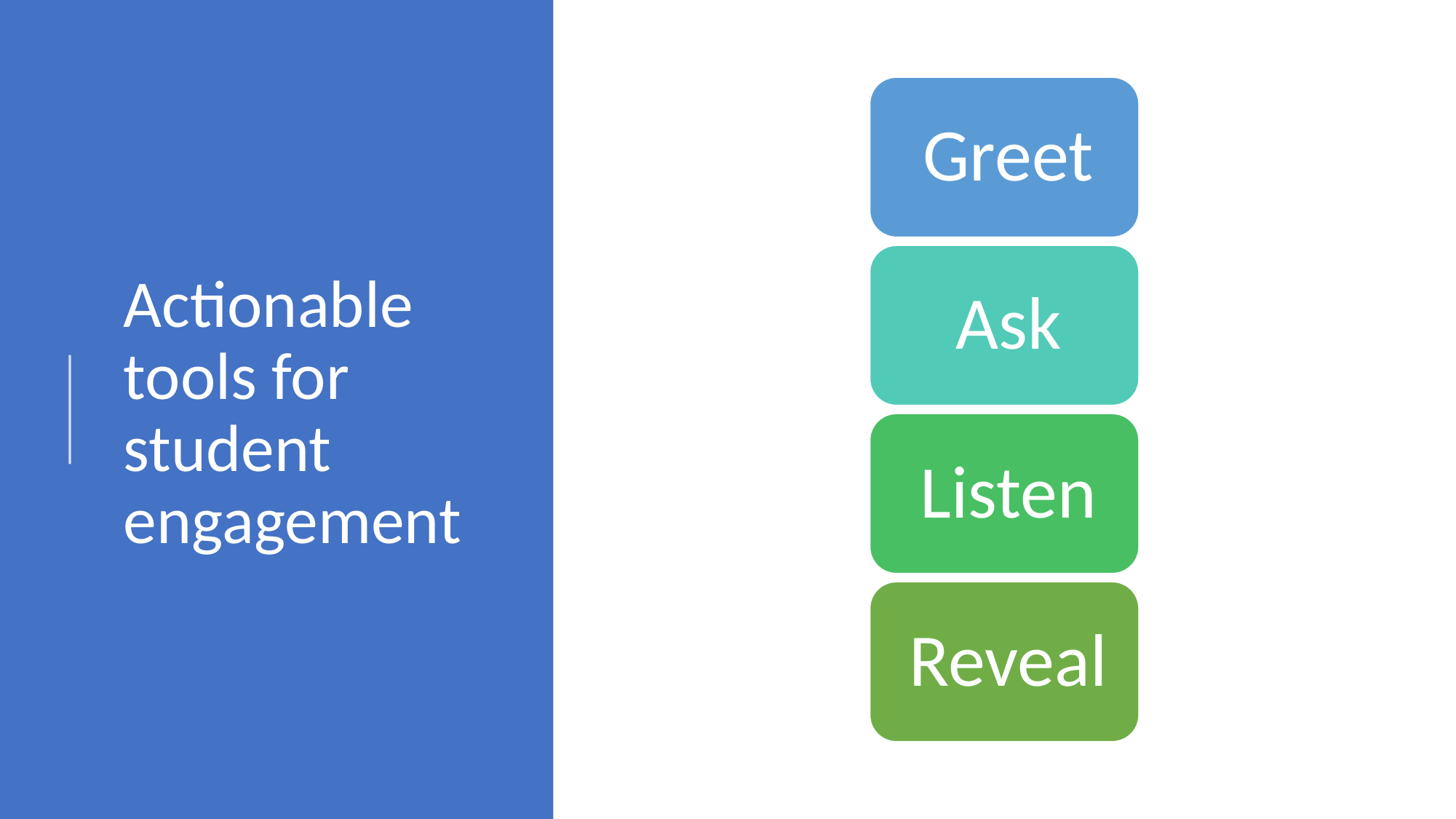

Greet
Ask
Listen
Reveal
# Actionable tools for student engagement